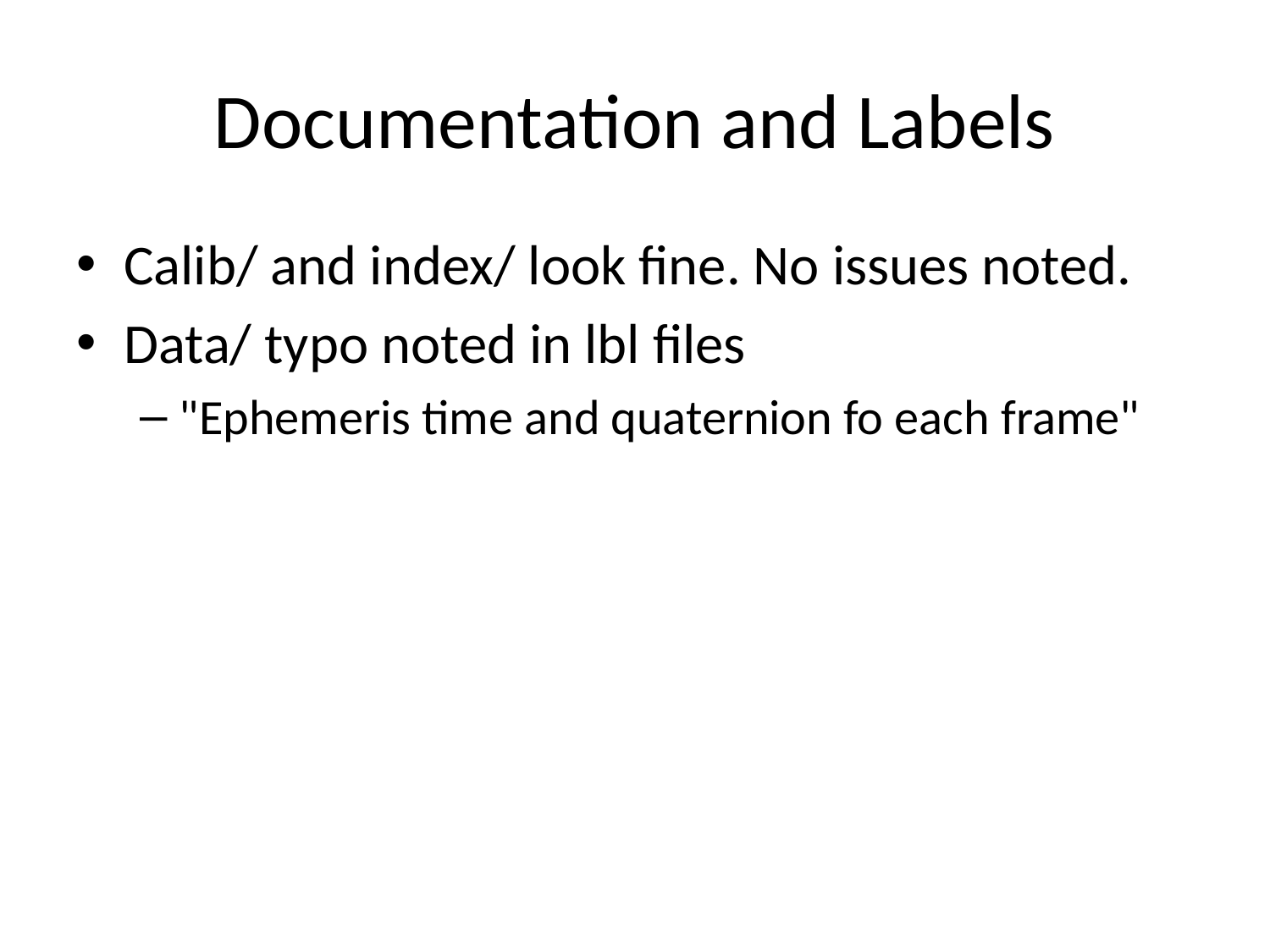

# Documentation and Labels
Calib/ and index/ look fine. No issues noted.
Data/ typo noted in lbl files
"Ephemeris time and quaternion fo each frame"